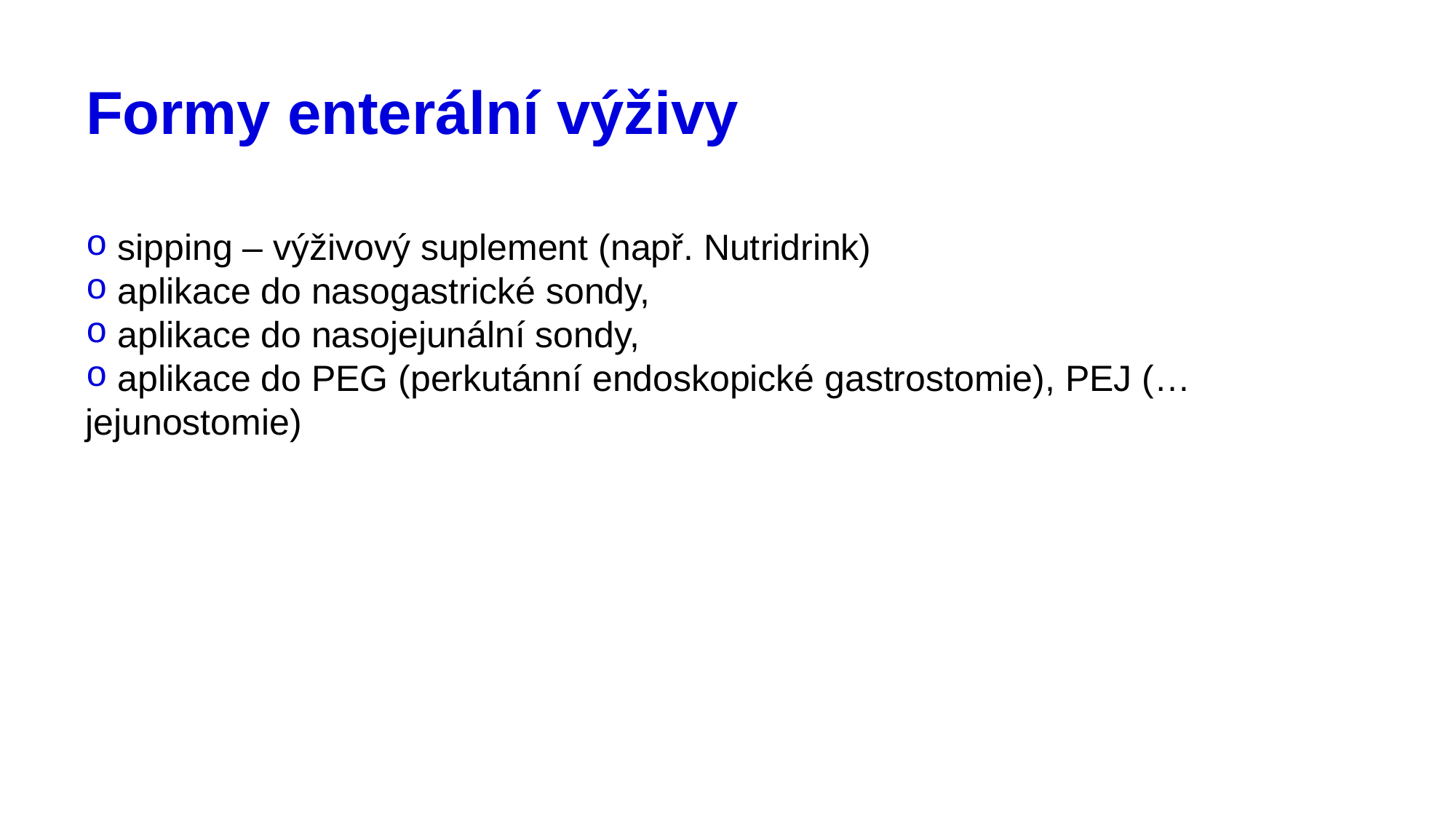

# Formy enterální výživy
 sipping – výživový suplement (např. Nutridrink)
 aplikace do nasogastrické sondy,
 aplikace do nasojejunální sondy,
 aplikace do PEG (perkutánní endoskopické gastrostomie), PEJ (… jejunostomie)